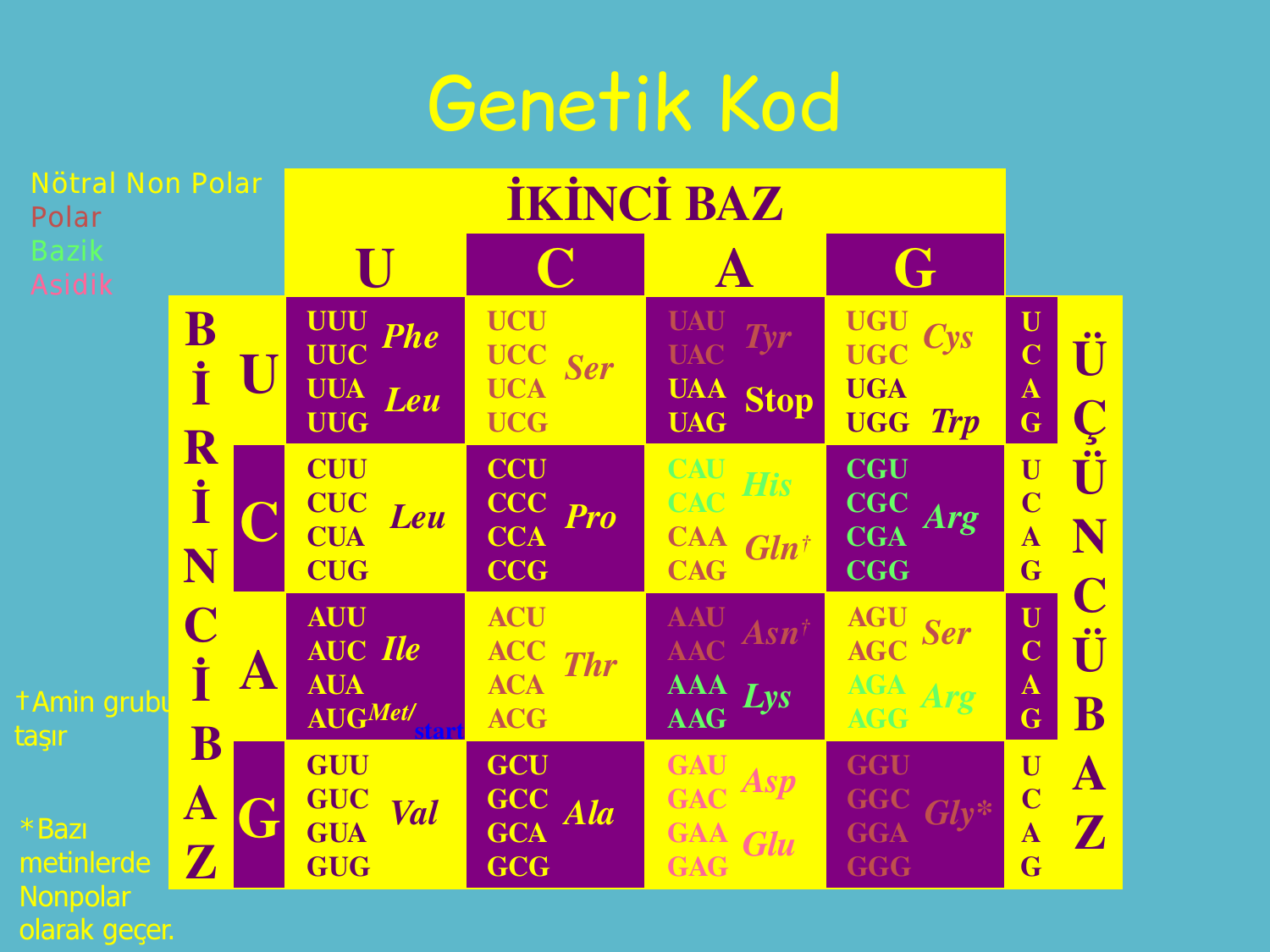

# Genetik Kod
Nötral Non Polar
Polar
Bazik
Asidik
İKİNCİ BAZ
U
C
A
G
UUU
UUC
UUA
UUG
UCU
UCC
UCA
UCG
UAU
UAC
UAA
UAG
UGU
UGC
UGA
UGG
B
İ
R
İ
N
C
İ
 B
A
Z
U

U
C
A
G
Ü
Ç
Ü
N
C
Ü
B
A
Z
Phe
Tyr
Cys
Ser
Stop
Leu
Stop
Trp
CUU
CUC
CUA
CUG
CCU
CCC
CCA
CCG
CAU
CAC
CAA
CAG
CGU
CGC
CGA
CGG
C

U
C
A
G
His
Leu
Pro
Arg
Gln†

AUU
AUC
AUA
AUG

ACU
ACC
ACA
ACG

AAU
AAC
AAA
AAG

AGU
AGC
AGA
AGG
U
C
A
G
A
Asn†
Ser
Ile
Thr
Lys
Arg
†Amin grubu
taşır
Met/
start
GUU
GUC
GUA
GUG
GCU
GCC
GCA
GCG
GAU
GAC
GAA
GAG
GGU
GGC
GGA
GGG
U
C
A
G
G

Asp
Val
Ala
Gly*
*Bazı
metinlerde
Nonpolar
olarak geçer.
Glu